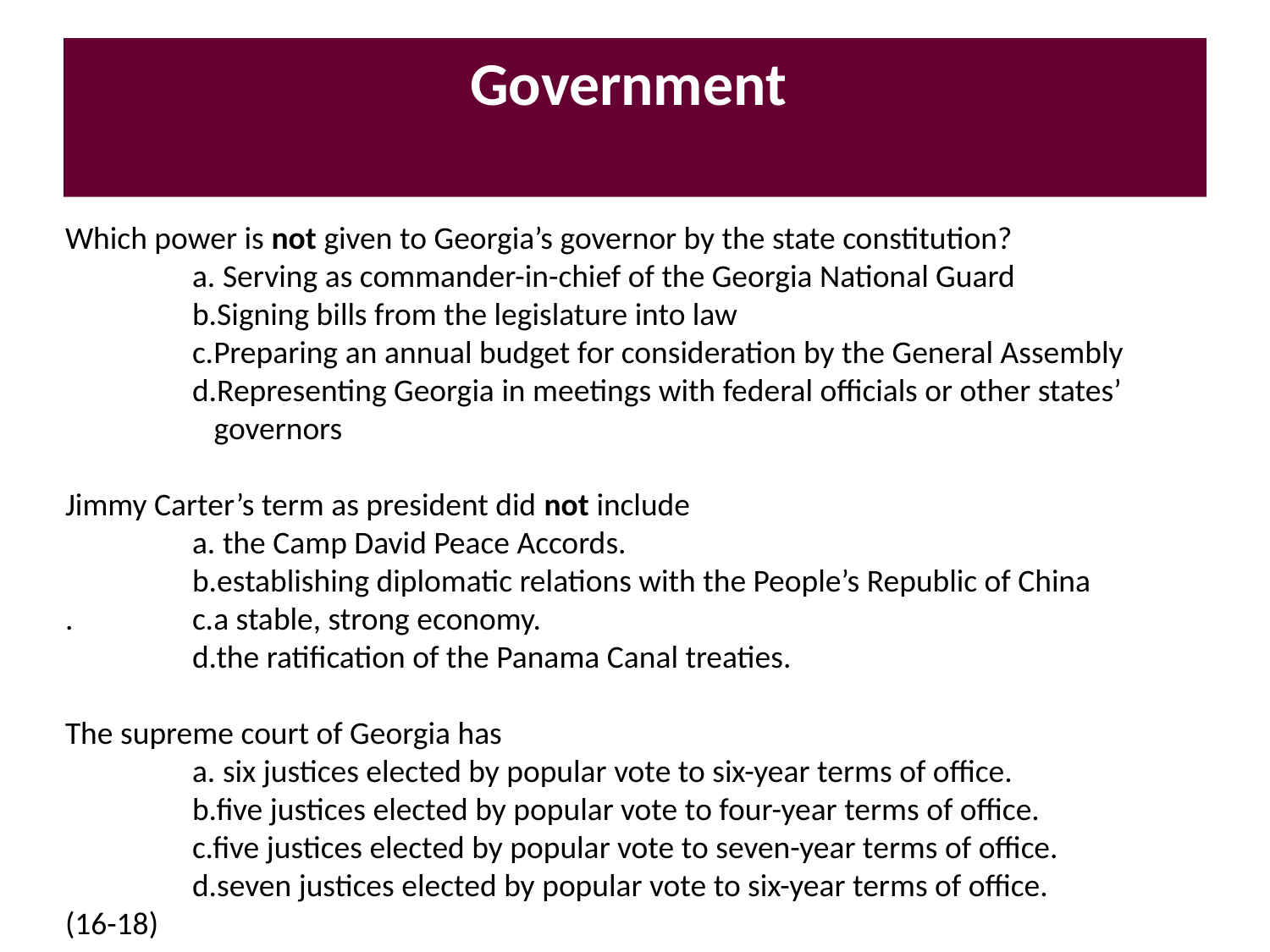

# Government
Which power is not given to Georgia’s governor by the state constitution?
	a. Serving as commander-in-chief of the Georgia National Guard
	b.Signing bills from the legislature into law
	c.Preparing an annual budget for consideration by the General Assembly
	d.Representing Georgia in meetings with federal officials or other states’
	   governors

Jimmy Carter’s term as president did not include
	a. the Camp David Peace Accords.
	b.establishing diplomatic relations with the People’s Republic of China
.	c.a stable, strong economy.
	d.the ratification of the Panama Canal treaties.

The supreme court of Georgia has
	a. six justices elected by popular vote to six-year terms of office.
	b.five justices elected by popular vote to four-year terms of office.
	c.five justices elected by popular vote to seven-year terms of office.
	d.seven justices elected by popular vote to six-year terms of office.
(16-18)